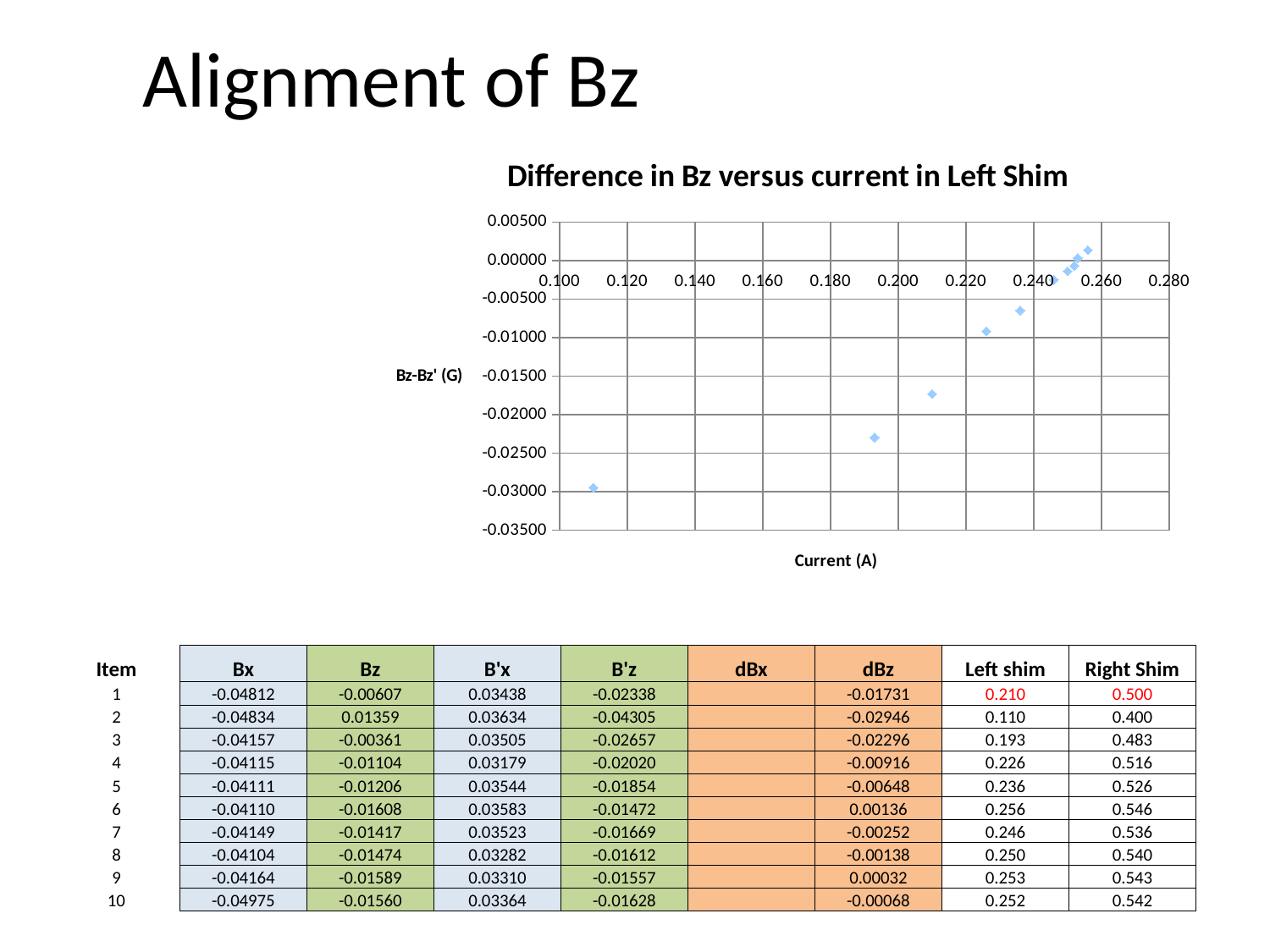

# Alignment of Bz

### Chart: Difference in Bz versus current in Left Shim

| Category | Left shim 0.210 |
|---|---|
| Item | Bx | Bz | B'x | B'z | dBx | dBz | Left shim | Right Shim |
| --- | --- | --- | --- | --- | --- | --- | --- | --- |
| 1 | -0.04812 | -0.00607 | 0.03438 | -0.02338 |  | -0.01731 | 0.210 | 0.500 |
| 2 | -0.04834 | 0.01359 | 0.03634 | -0.04305 |  | -0.02946 | 0.110 | 0.400 |
| 3 | -0.04157 | -0.00361 | 0.03505 | -0.02657 |  | -0.02296 | 0.193 | 0.483 |
| 4 | -0.04115 | -0.01104 | 0.03179 | -0.02020 |  | -0.00916 | 0.226 | 0.516 |
| 5 | -0.04111 | -0.01206 | 0.03544 | -0.01854 |  | -0.00648 | 0.236 | 0.526 |
| 6 | -0.04110 | -0.01608 | 0.03583 | -0.01472 |  | 0.00136 | 0.256 | 0.546 |
| 7 | -0.04149 | -0.01417 | 0.03523 | -0.01669 |  | -0.00252 | 0.246 | 0.536 |
| 8 | -0.04104 | -0.01474 | 0.03282 | -0.01612 |  | -0.00138 | 0.250 | 0.540 |
| 9 | -0.04164 | -0.01589 | 0.03310 | -0.01557 |  | 0.00032 | 0.253 | 0.543 |
| 10 | -0.04975 | -0.01560 | 0.03364 | -0.01628 |  | -0.00068 | 0.252 | 0.542 |